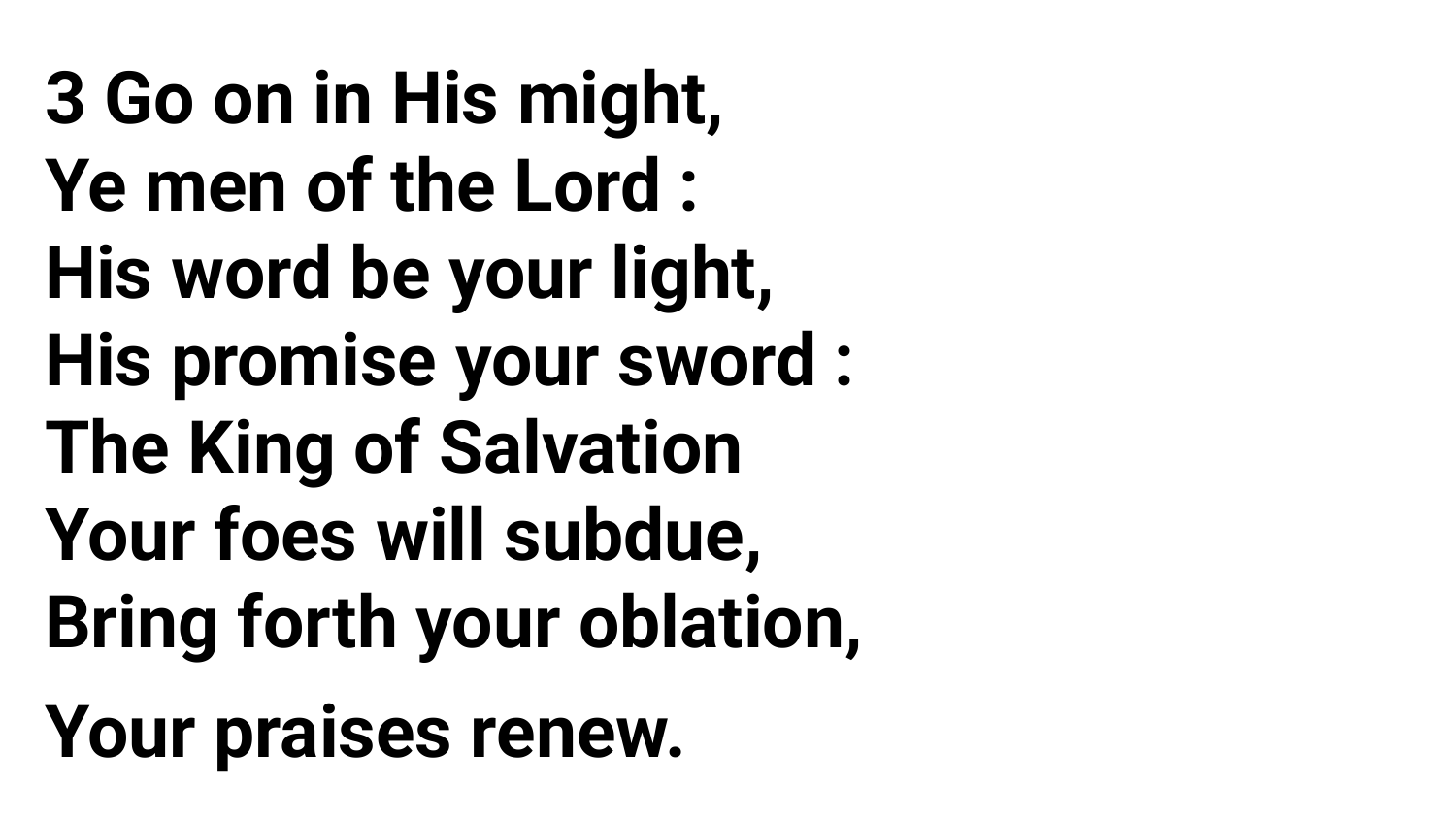

3 Go on in His might,
Ye men of the Lord :
His word be your light,
His promise your sword :
The King of Salvation
Your foes will subdue,
Bring forth your oblation,
Your praises renew.